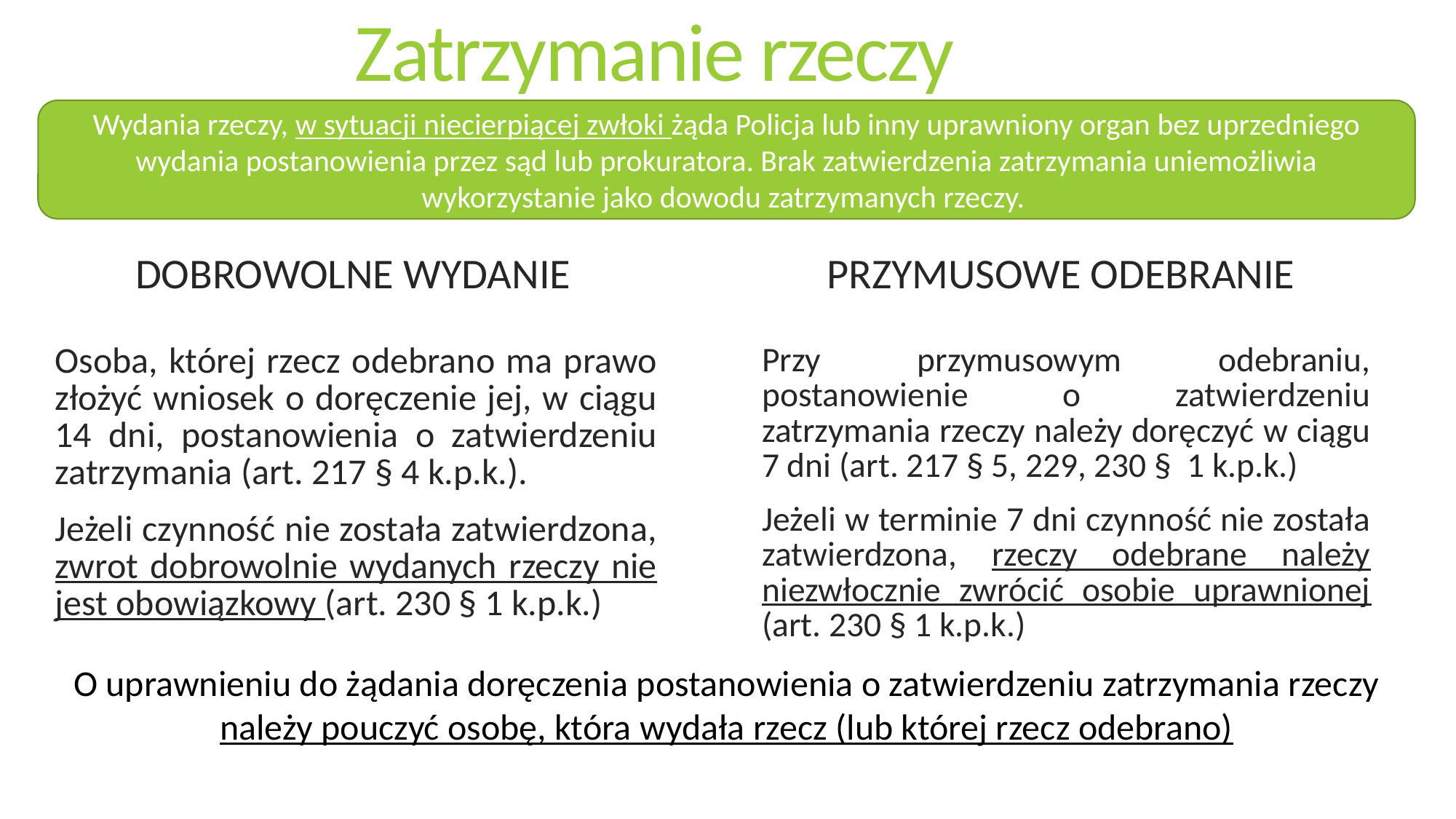

# Zatrzymanie rzeczy
Wydania rzeczy, w sytuacji niecierpiącej zwłoki żąda Policja lub inny uprawniony organ bez uprzedniego wydania postanowienia przez sąd lub prokuratora. Brak zatwierdzenia zatrzymania uniemożliwia wykorzystanie jako dowodu zatrzymanych rzeczy.
Dobrowolne wydanie
Przymusowe odebranie
Osoba, której rzecz odebrano ma prawo złożyć wniosek o doręczenie jej, w ciągu 14 dni, postanowienia o zatwierdzeniu zatrzymania (art. 217 § 4 k.p.k.).
Jeżeli czynność nie została zatwierdzona, zwrot dobrowolnie wydanych rzeczy nie jest obowiązkowy (art. 230 § 1 k.p.k.)
Przy przymusowym odebraniu, postanowienie o zatwierdzeniu zatrzymania rzeczy należy doręczyć w ciągu 7 dni (art. 217 § 5, 229, 230 §  1 k.p.k.)
Jeżeli w terminie 7 dni czynność nie została zatwierdzona, rzeczy odebrane należy niezwłocznie zwrócić osobie uprawnionej (art. 230 § 1 k.p.k.)
O uprawnieniu do żądania doręczenia postanowienia o zatwierdzeniu zatrzymania rzeczy należy pouczyć osobę, która wydała rzecz (lub której rzecz odebrano)